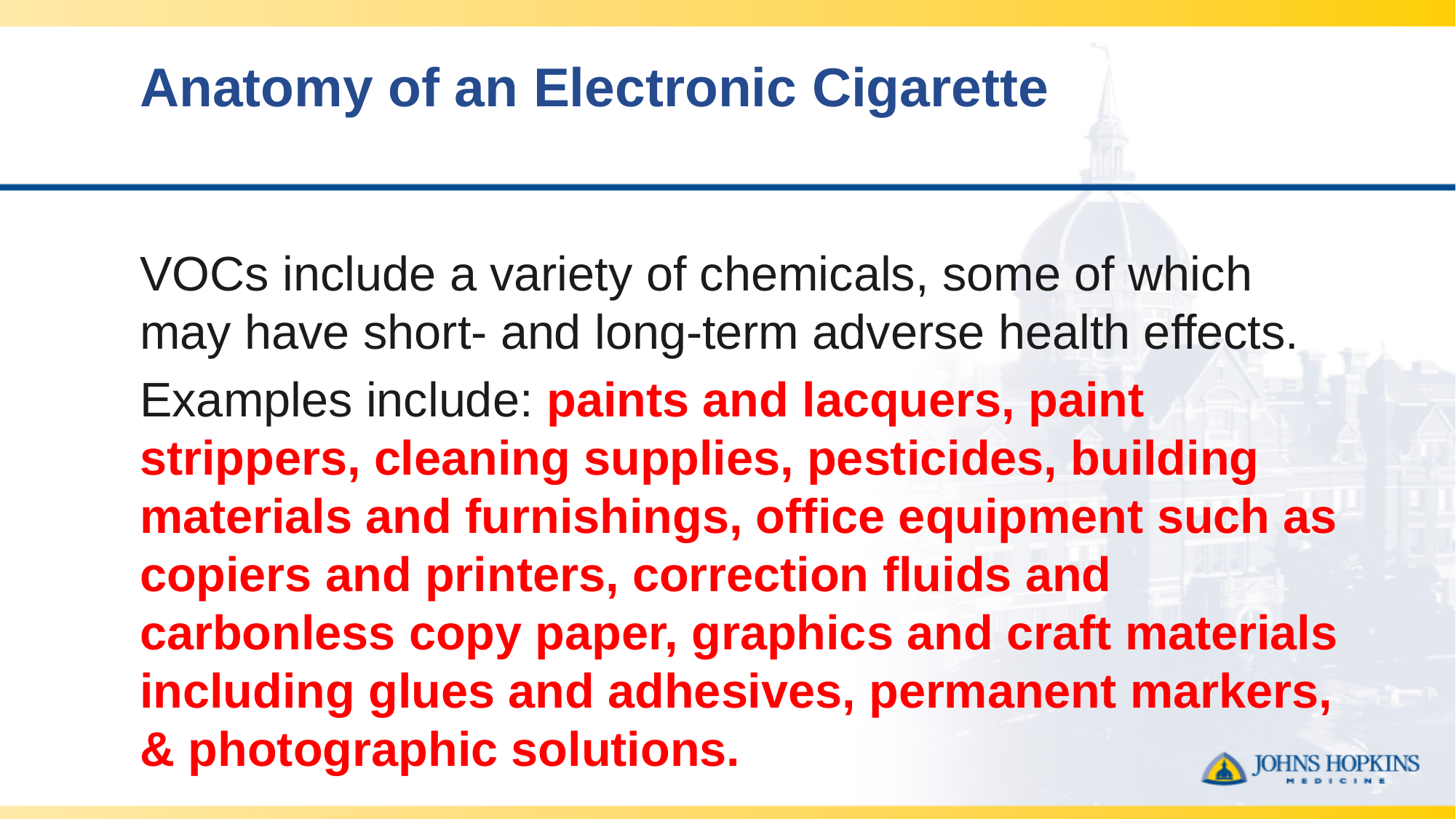

# Anatomy of an Electronic Cigarette
VOCs include a variety of chemicals, some of which may have short- and long-term adverse health effects.
Examples include: paints and lacquers, paint strippers, cleaning supplies, pesticides, building materials and furnishings, office equipment such as copiers and printers, correction fluids and carbonless copy paper, graphics and craft materials including glues and adhesives, permanent markers, & photographic solutions.